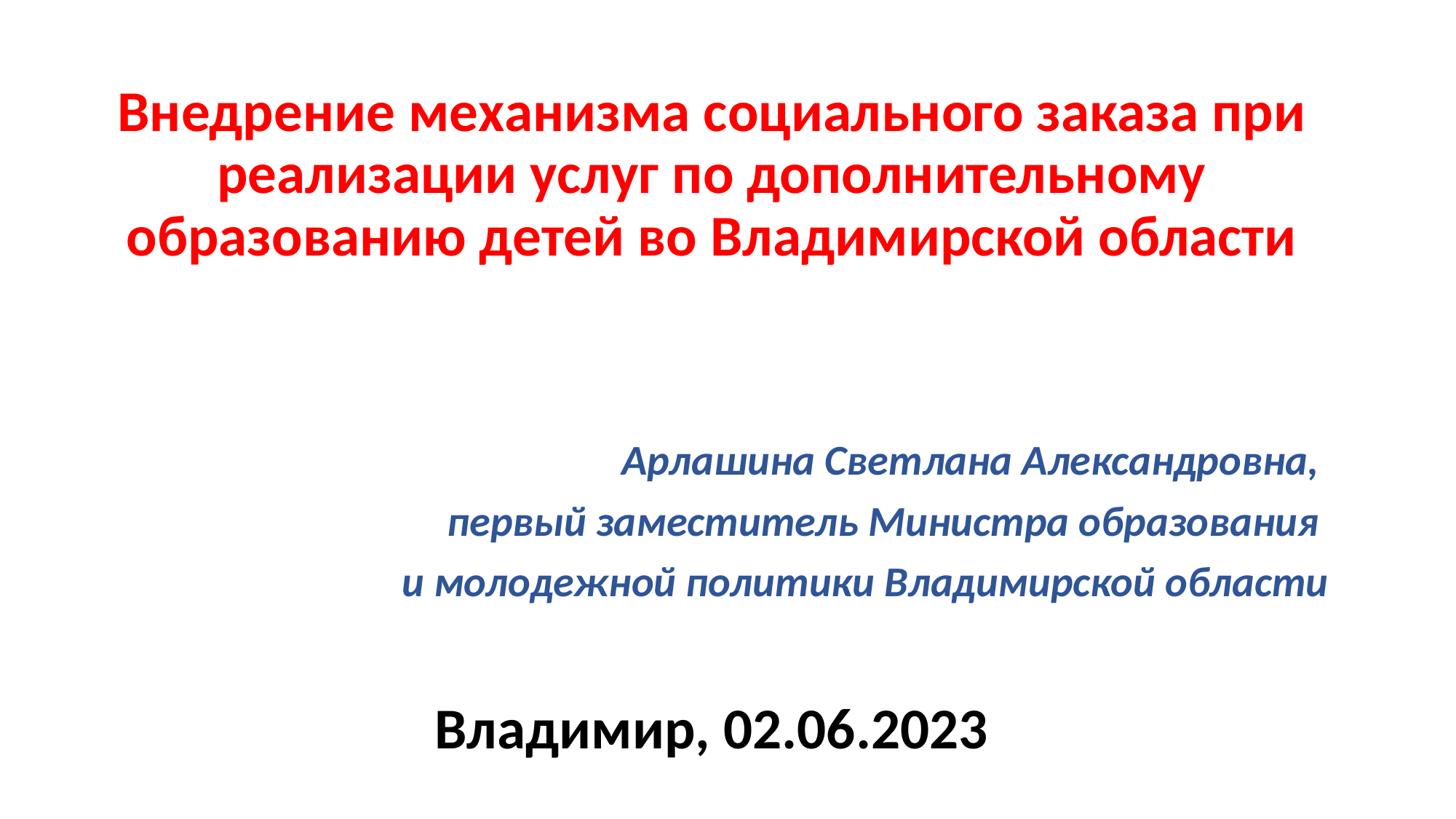

Внедрение механизма социального заказа при реализации услуг по дополнительному образованию детей во Владимирской области

Арлашина Светлана Александровна,
первый заместитель Министра образования
и молодежной политики Владимирской области

Владимир, 02.06.2023